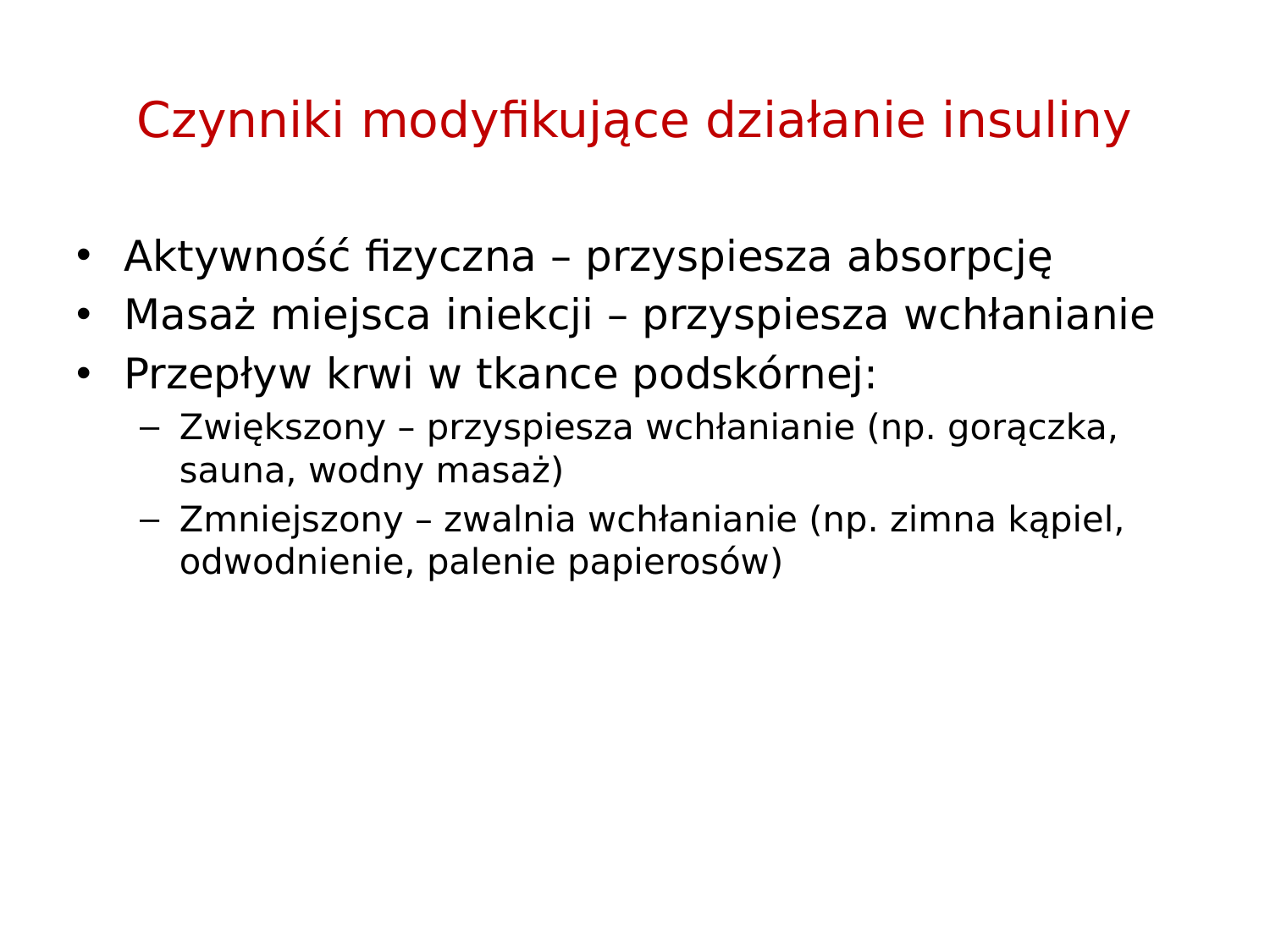

# Czynniki modyfikujące działanie insuliny
Aktywność fizyczna – przyspiesza absorpcję
Masaż miejsca iniekcji – przyspiesza wchłanianie
Przepływ krwi w tkance podskórnej:
Zwiększony – przyspiesza wchłanianie (np. gorączka, sauna, wodny masaż)
Zmniejszony – zwalnia wchłanianie (np. zimna kąpiel, odwodnienie, palenie papierosów)